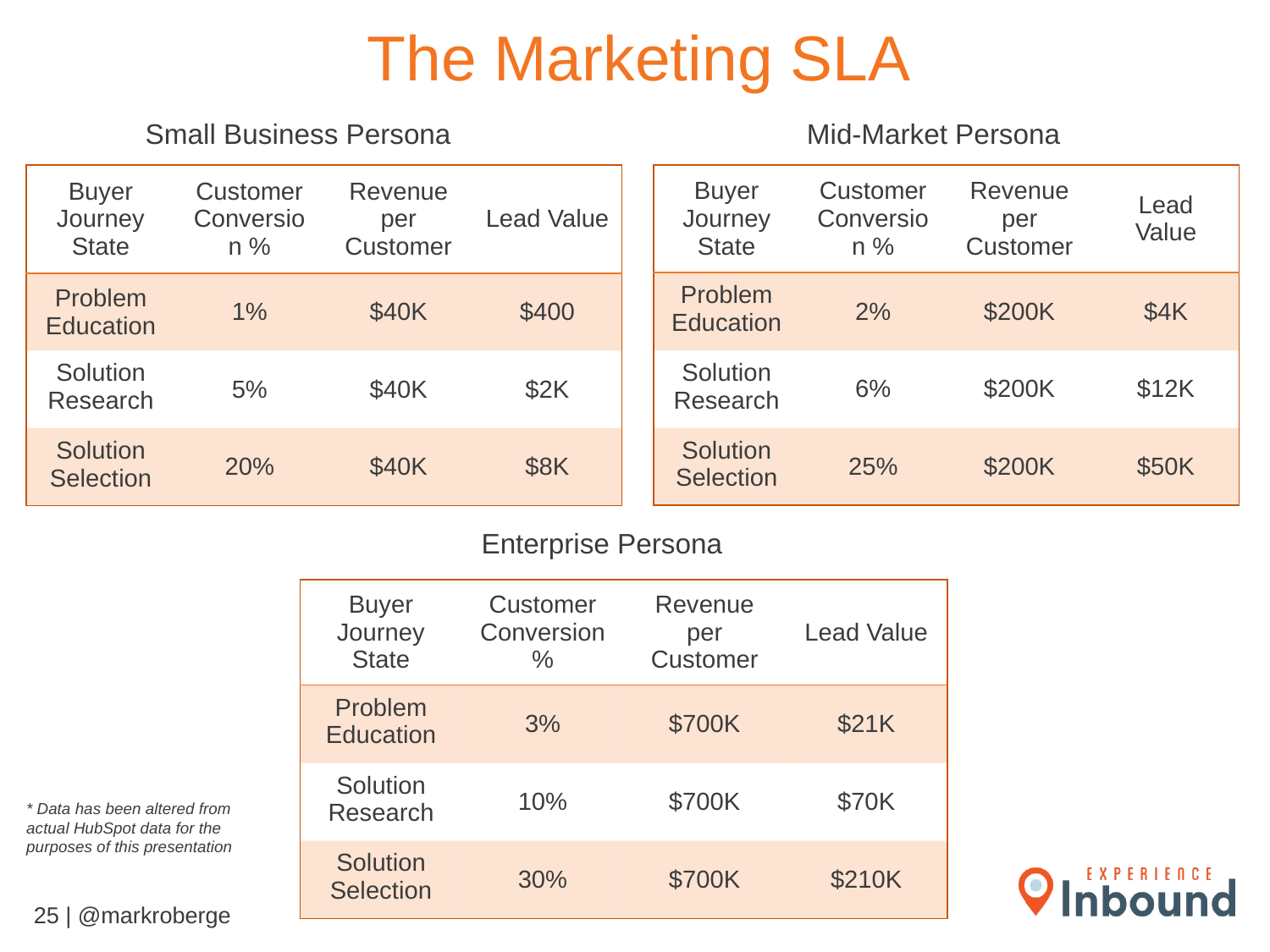

# The Marketing SLA
Small Business Persona
Mid-Market Persona
| Buyer Journey State | Customer Conversion % | Revenue per Customer | Lead Value |
| --- | --- | --- | --- |
| Problem Education | 1% | $40K | $400 |
| Solution Research | 5% | $40K | $2K |
| Solution Selection | 20% | $40K | $8K |
| Buyer Journey State | Customer Conversion % | Revenue per Customer | Lead Value |
| --- | --- | --- | --- |
| Problem Education | 2% | $200K | $4K |
| Solution Research | 6% | $200K | $12K |
| Solution Selection | 25% | $200K | $50K |
Enterprise Persona
| Buyer Journey State | Customer Conversion % | Revenue per Customer | Lead Value |
| --- | --- | --- | --- |
| Problem Education | 3% | $700K | $21K |
| Solution Research | 10% | $700K | $70K |
| Solution Selection | 30% | $700K | $210K |

* Data has been altered from actual HubSpot data for the purposes of this presentation